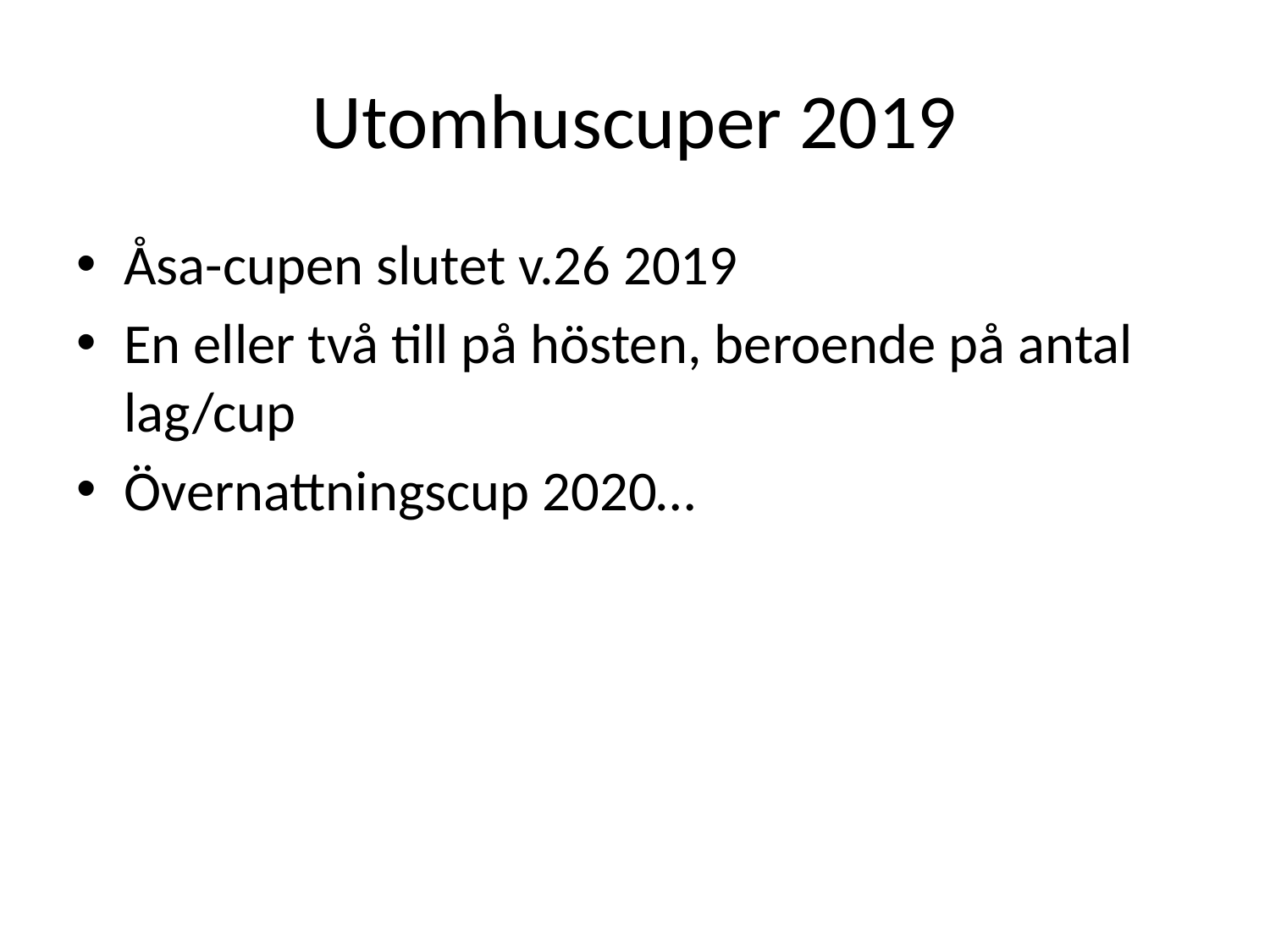

# Utomhuscuper 2019
Åsa-cupen slutet v.26 2019
En eller två till på hösten, beroende på antal lag/cup
Övernattningscup 2020…